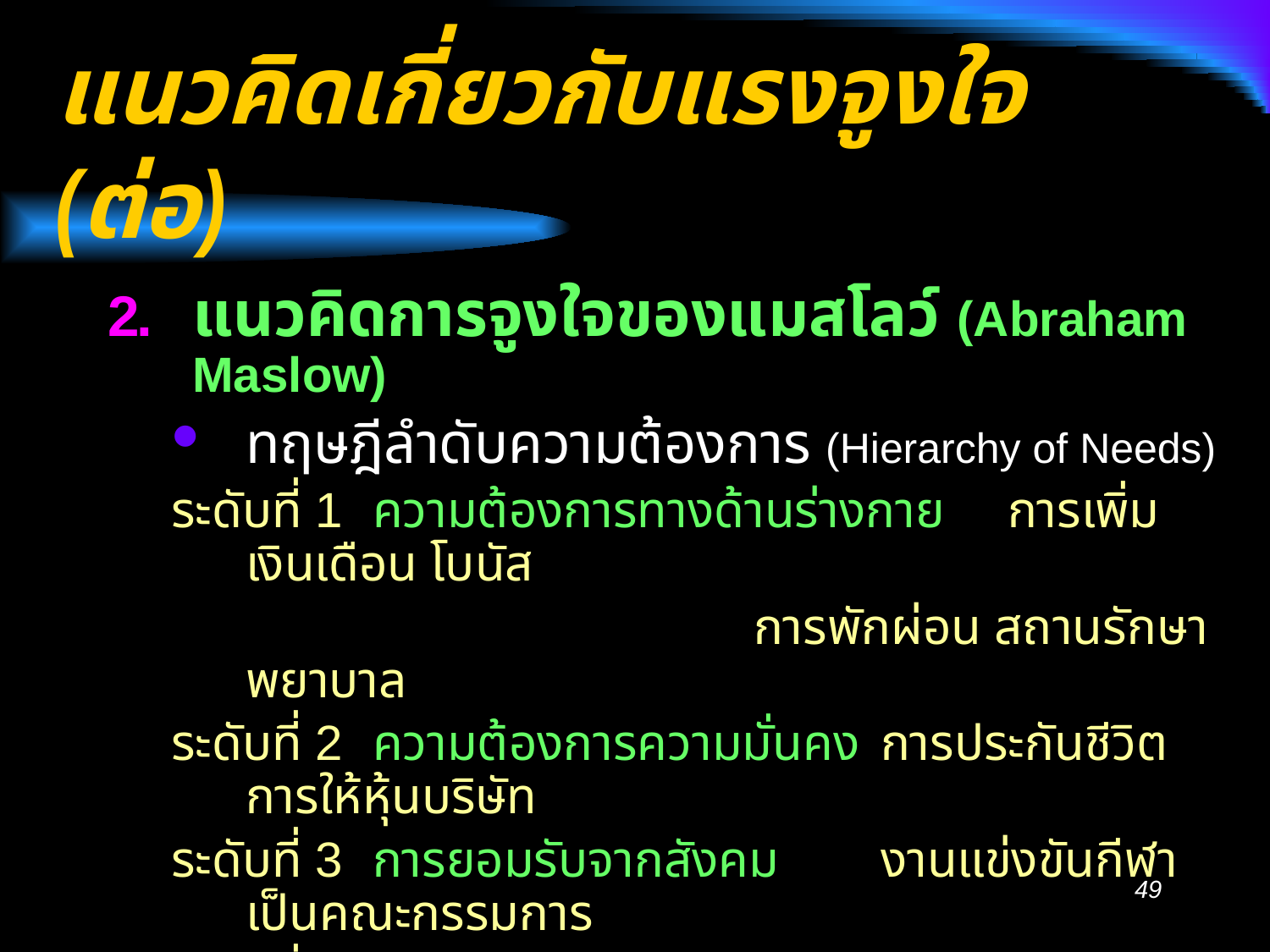

# แนวคิดเกี่ยวกับแรงจูงใจ (ต่อ)
แนวคิดการจูงใจของแมสโลว์ (Abraham Maslow)
ทฤษฎีลำดับความต้องการ (Hierarchy of Needs)
ระดับที่ 1	ความต้องการทางด้านร่างกาย	การเพิ่มเงินเดือน โบนัส
					การพักผ่อน สถานรักษาพยาบาล
ระดับที่ 2	ความต้องการความมั่นคง	การประกันชีวิต การให้หุ้นบริษัท
ระดับที่ 3	การยอมรับจากสังคม	งานแข่งขันกีฬา เป็นคณะกรรมการ
ระดับที่ 4	การภูมิใจในตนเอง		มอบความรับผิดชอบให้มากขึ้น
ระดับที่ 5	ความต้องการสูงสุด	สนับสนุนความคิดริเริ่ม
					เป็นผู้นำทีมงาน
49